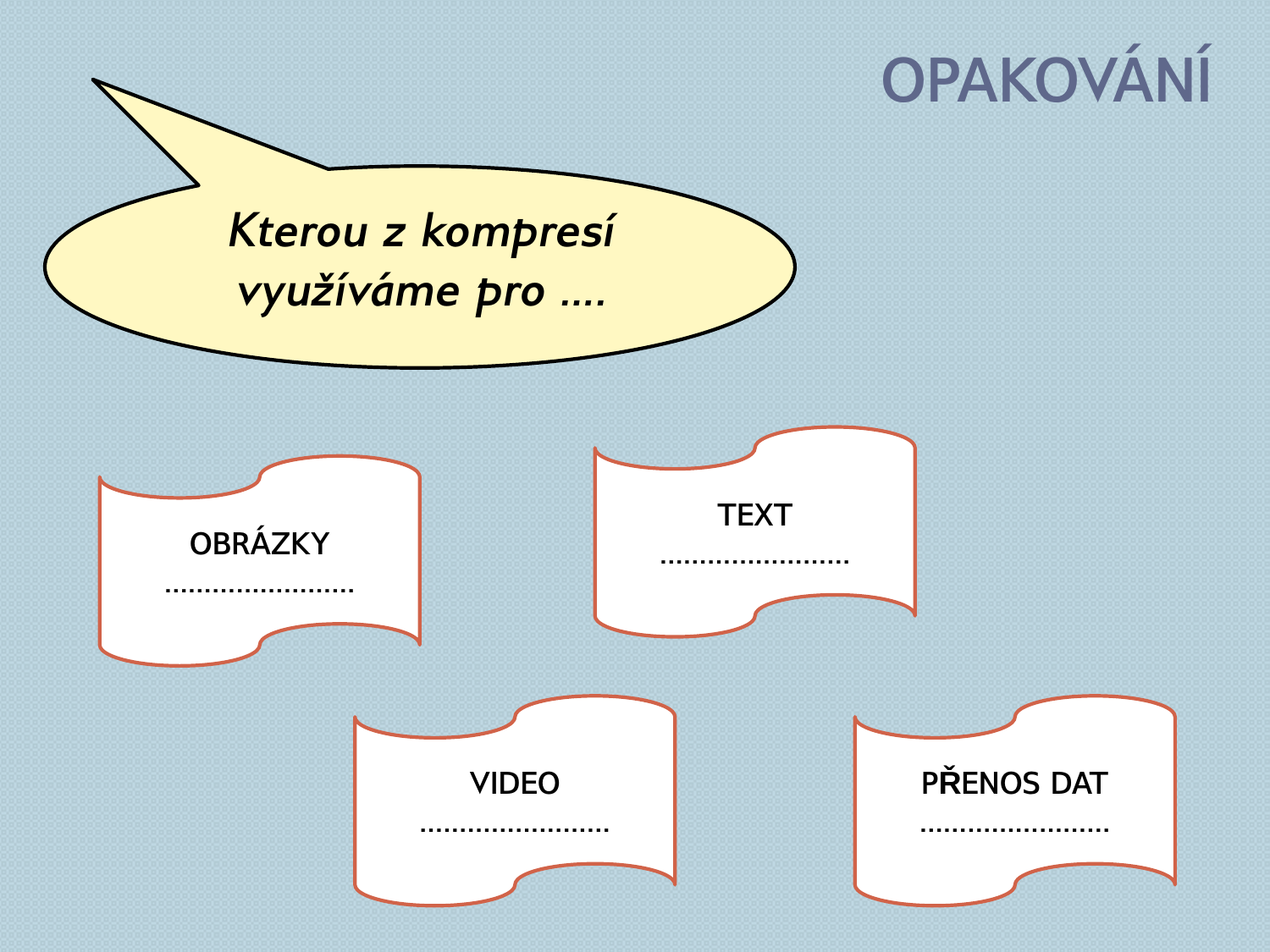

# opakování
Kterou z kompresí využíváme pro ….

TEXT
……………………
OBRÁZKY
……………………
VIDEO
……………………
PŘENOS DAT
……………………